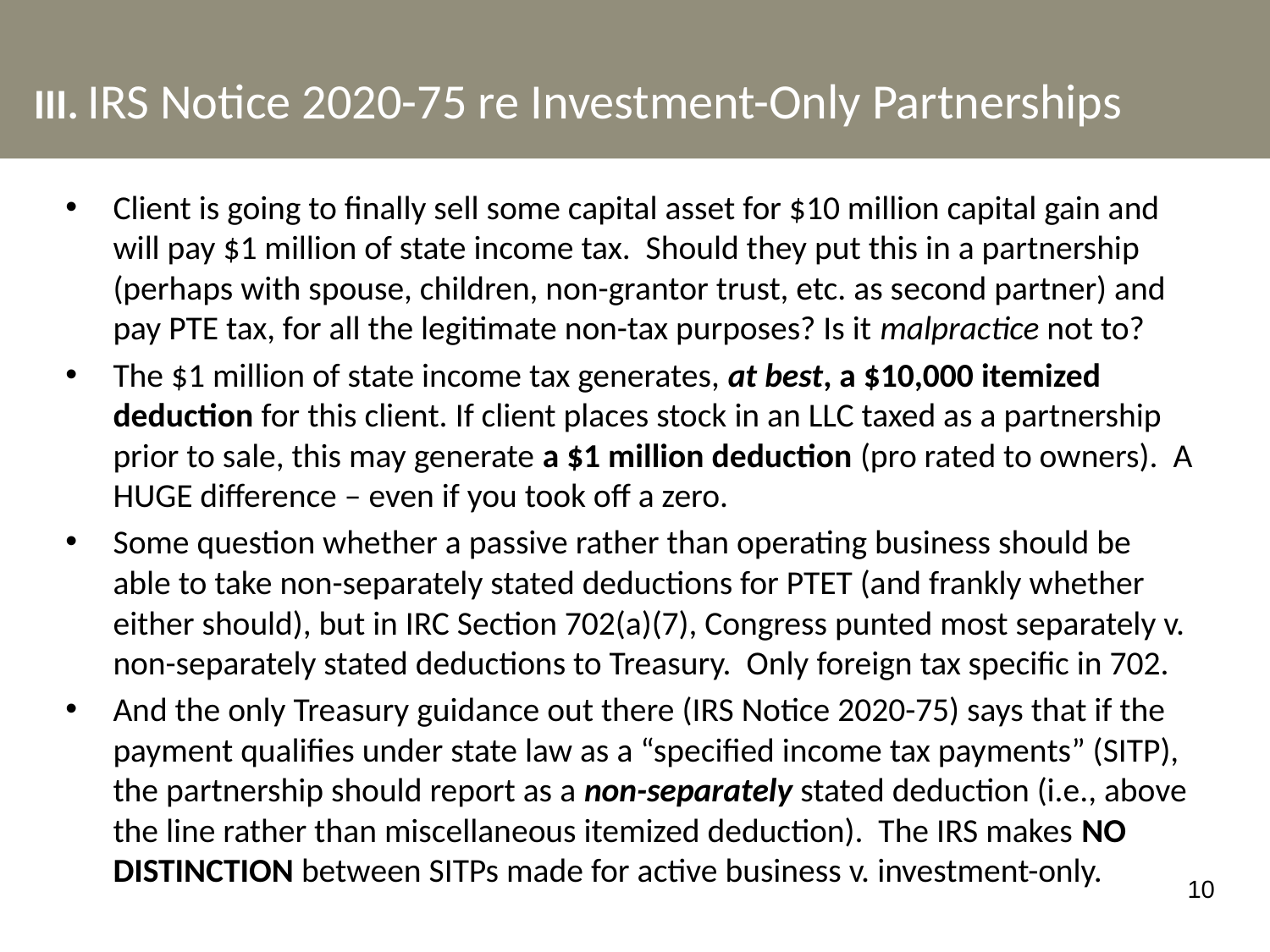

# III. IRS Notice 2020-75 re Investment-Only Partnerships
Client is going to finally sell some capital asset for $10 million capital gain and will pay $1 million of state income tax.  Should they put this in a partnership (perhaps with spouse, children, non-grantor trust, etc. as second partner) and pay PTE tax, for all the legitimate non-tax purposes? Is it malpractice not to?
The $1 million of state income tax generates, at best, a $10,000 itemized deduction for this client. If client places stock in an LLC taxed as a partnership prior to sale, this may generate a $1 million deduction (pro rated to owners).  A HUGE difference – even if you took off a zero.
Some question whether a passive rather than operating business should be able to take non-separately stated deductions for PTET (and frankly whether either should), but in IRC Section 702(a)(7), Congress punted most separately v. non-separately stated deductions to Treasury.  Only foreign tax specific in 702.
And the only Treasury guidance out there (IRS Notice 2020-75) says that if the payment qualifies under state law as a “specified income tax payments” (SITP), the partnership should report as a non-separately stated deduction (i.e., above the line rather than miscellaneous itemized deduction).  The IRS makes NO DISTINCTION between SITPs made for active business v. investment-only.
10